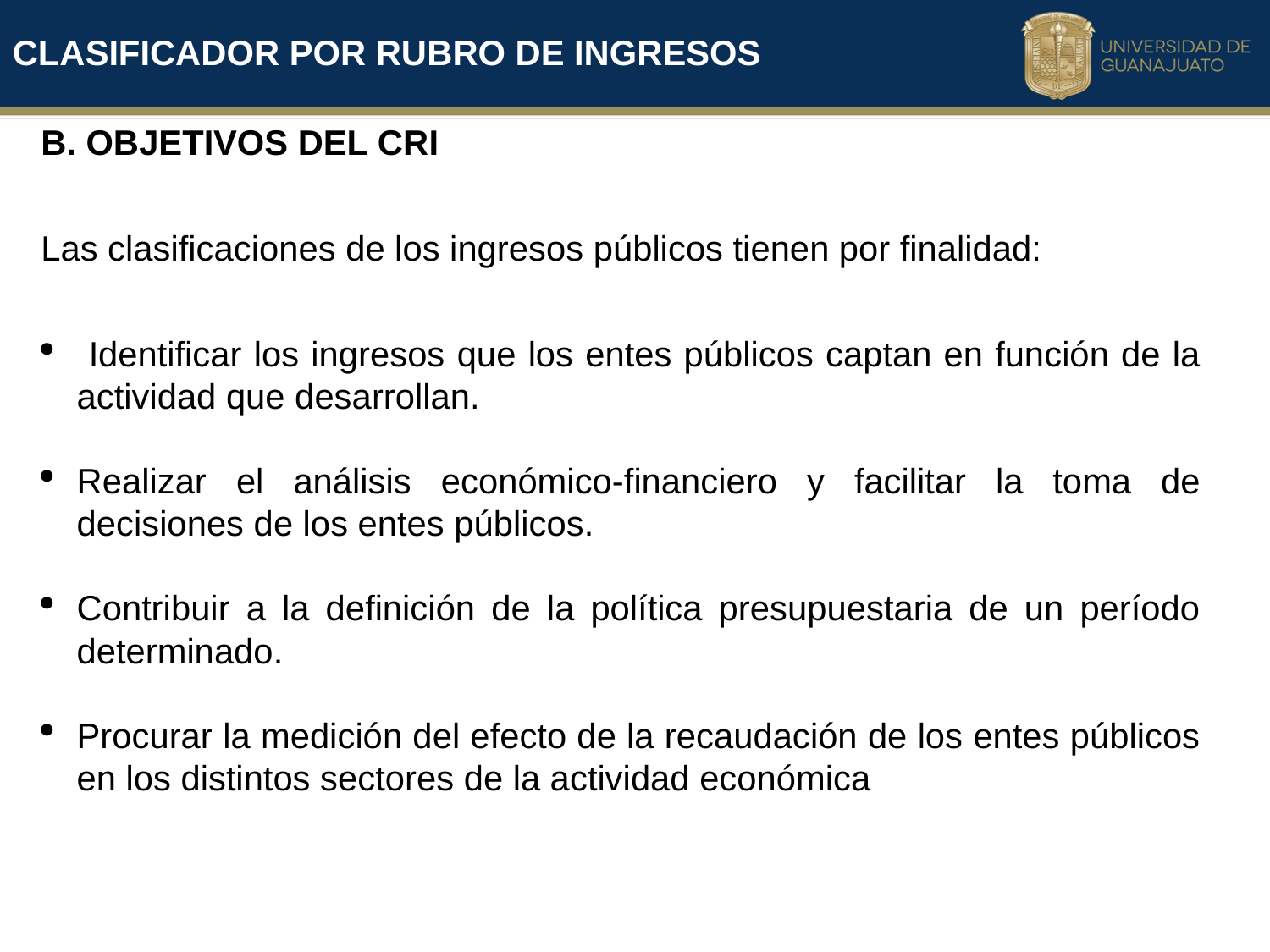

Clasificador por rubro de ingresos
B. OBJETIVOS DEL CRI

Las clasificaciones de los ingresos públicos tienen por finalidad:

 Identificar los ingresos que los entes públicos captan en función de la actividad que desarrollan.

Realizar el análisis económico-financiero y facilitar la toma de decisiones de los entes públicos.

Contribuir a la definición de la política presupuestaria de un período determinado.

Procurar la medición del efecto de la recaudación de los entes públicos en los distintos sectores de la actividad económica